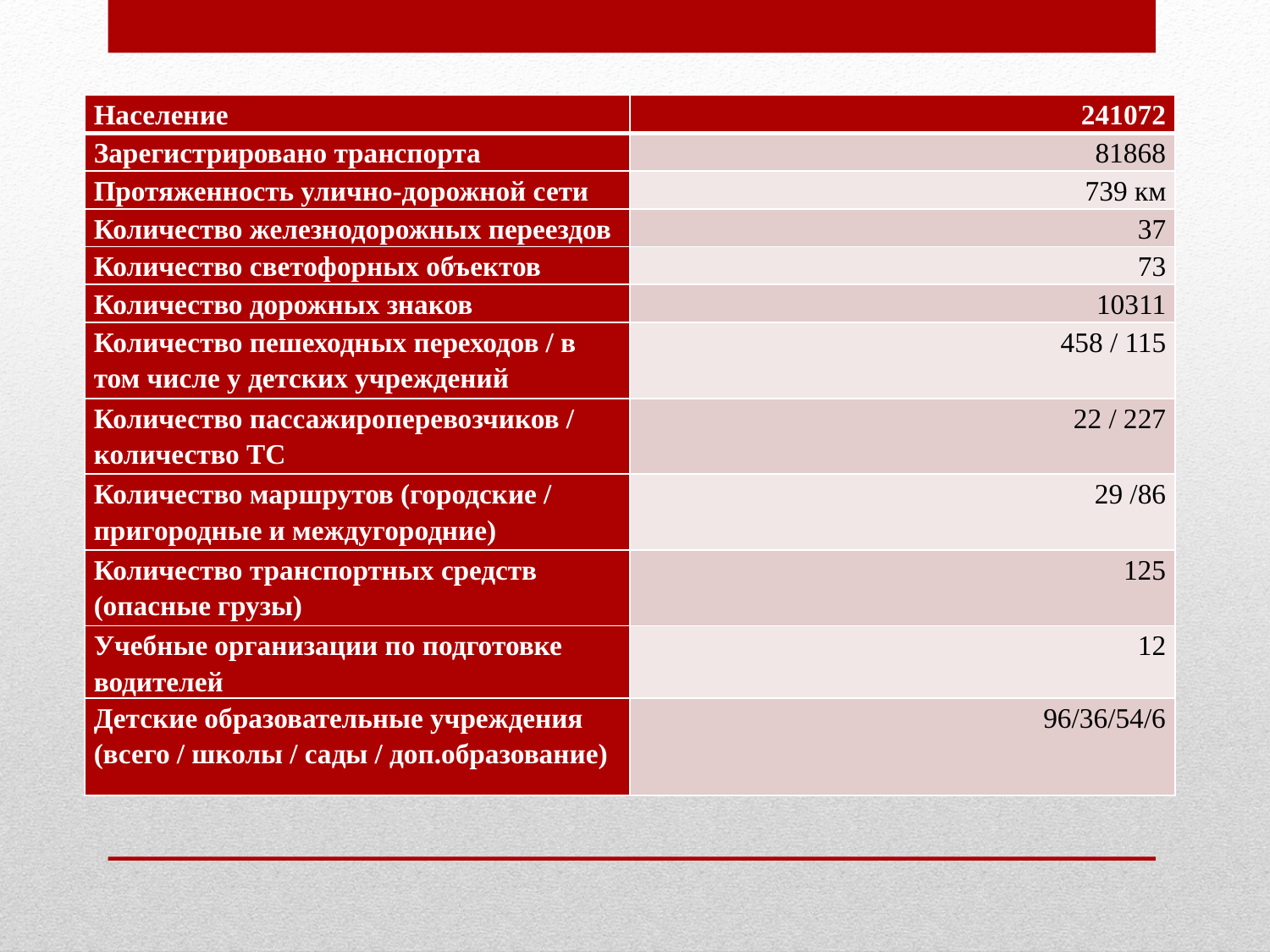

| Население | 241072 |
| --- | --- |
| Зарегистрировано транспорта | 81868 |
| Протяженность улично-дорожной сети | 739 км |
| Количество железнодорожных переездов | 37 |
| Количество светофорных объектов | 73 |
| Количество дорожных знаков | 10311 |
| Количество пешеходных переходов / в том числе у детских учреждений | 458 / 115 |
| Количество пассажироперевозчиков / количество ТС | 22 / 227 |
| Количество маршрутов (городские / пригородные и междугородние) | 29 /86 |
| Количество транспортных средств (опасные грузы) | 125 |
| Учебные организации по подготовке водителей | 12 |
| Детские образовательные учреждения (всего / школы / сады / доп.образование) | 96/36/54/6 |